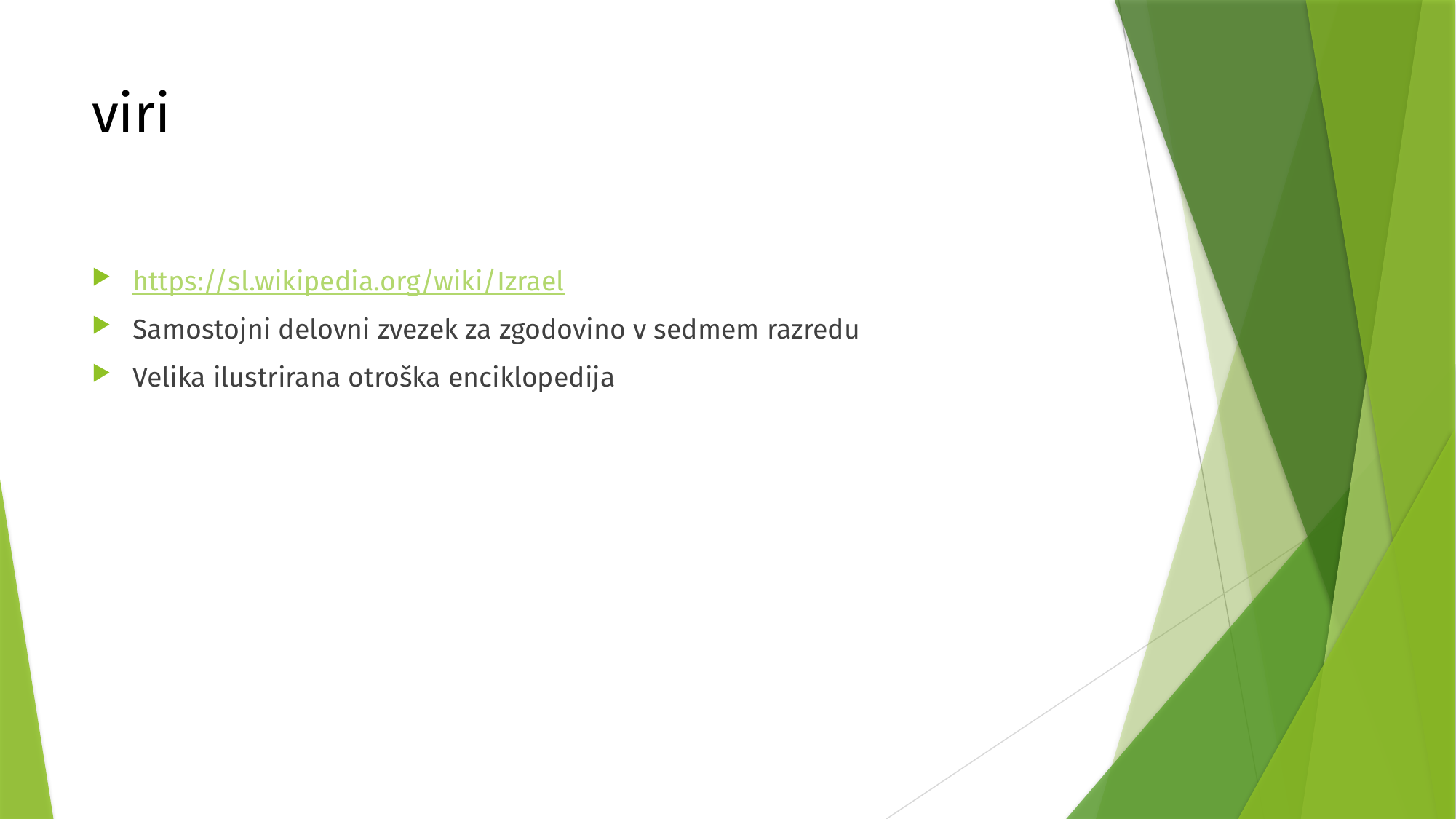

# viri
https://sl.wikipedia.org/wiki/Izrael
Samostojni delovni zvezek za zgodovino v sedmem razredu
Velika ilustrirana otroška enciklopedija